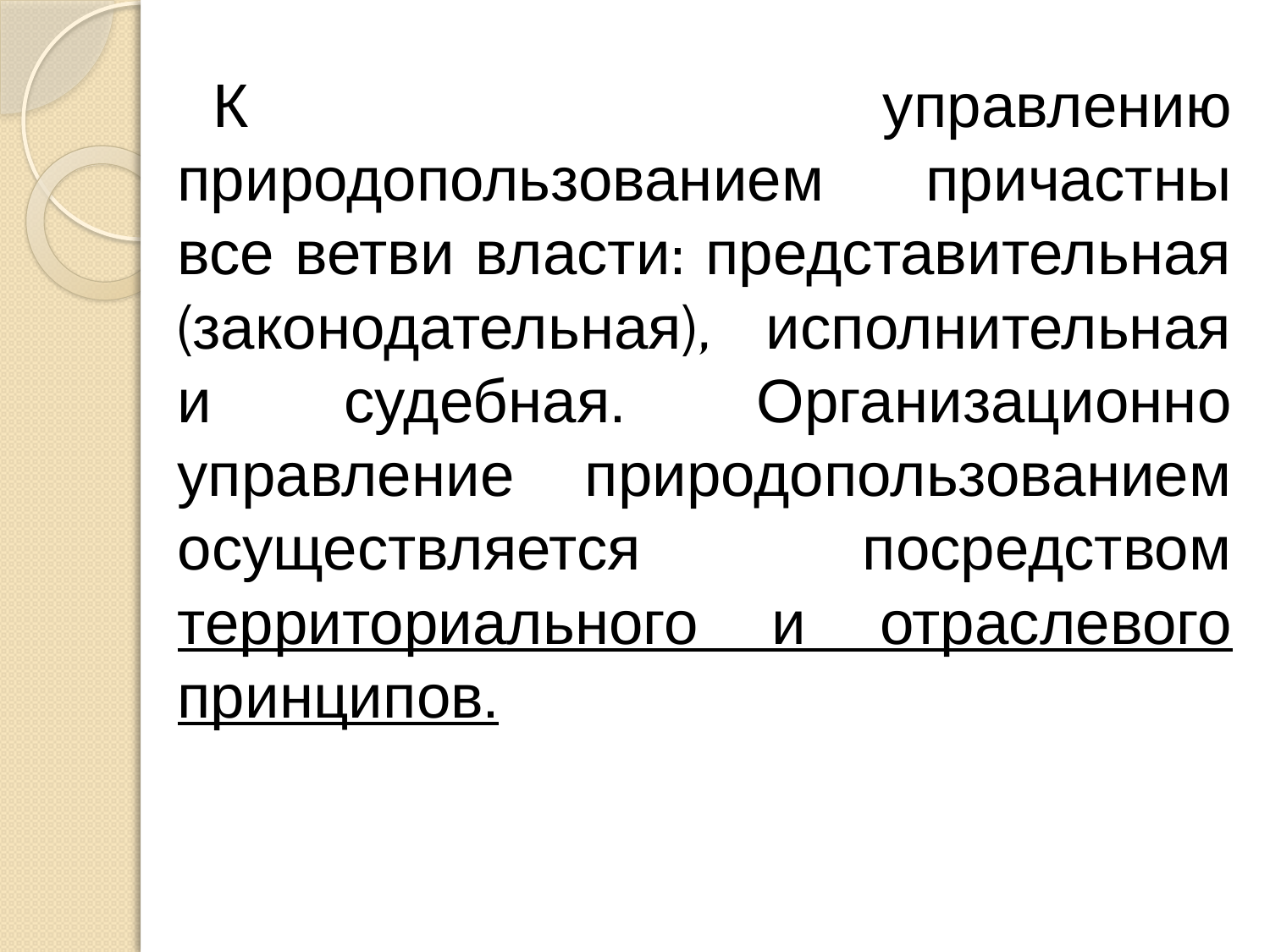

К управлению природопользованием причастны все ветви власти: представительная (законодательная), исполнительная и судебная. Организационно управление природопользованием осуществляется посредством территориального и отраслевого принципов.